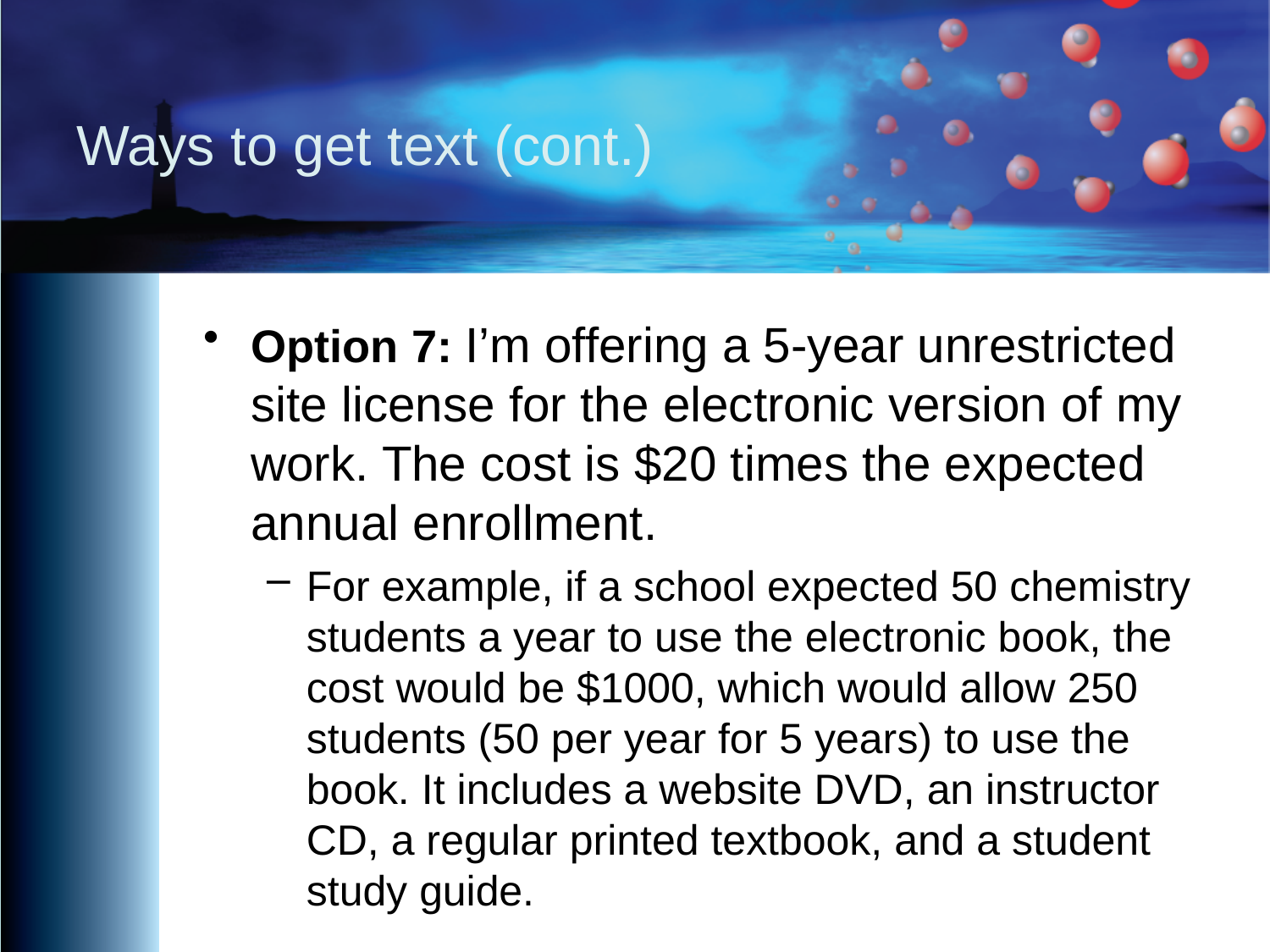

# Ways to get text (cont.)
Option 7: I’m offering a 5-year unrestricted site license for the electronic version of my work. The cost is $20 times the expected annual enrollment.
For example, if a school expected 50 chemistry students a year to use the electronic book, the cost would be $1000, which would allow 250 students (50 per year for 5 years) to use the book. It includes a website DVD, an instructor CD, a regular printed textbook, and a student study guide.